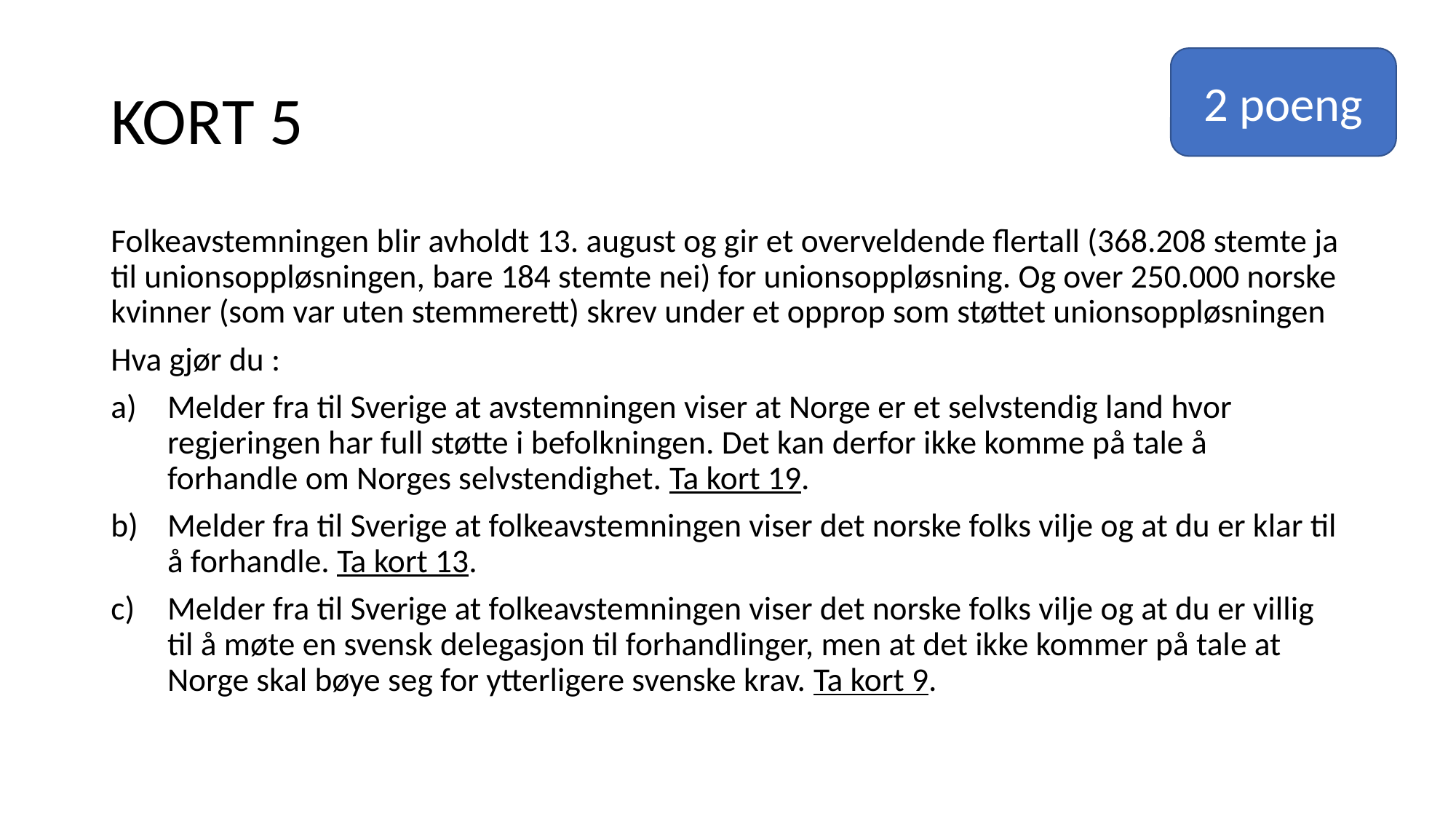

# KORT 5
2 poeng
Folkeavstemningen blir avholdt 13. august og gir et overveldende flertall (368.208 stemte ja til unionsoppløsningen, bare 184 stemte nei) for unionsoppløsning. Og over 250.000 norske kvinner (som var uten stemmerett) skrev under et opprop som støttet unionsoppløsningen
Hva gjør du :
Melder fra til Sverige at avstemningen viser at Norge er et selvstendig land hvor regjeringen har full støtte i befolkningen. Det kan derfor ikke komme på tale å forhandle om Norges selvstendighet. Ta kort 19.
Melder fra til Sverige at folkeavstemningen viser det norske folks vilje og at du er klar til å forhandle. Ta kort 13.
Melder fra til Sverige at folkeavstemningen viser det norske folks vilje og at du er villig til å møte en svensk delegasjon til forhandlinger, men at det ikke kommer på tale at Norge skal bøye seg for ytterligere svenske krav. Ta kort 9.